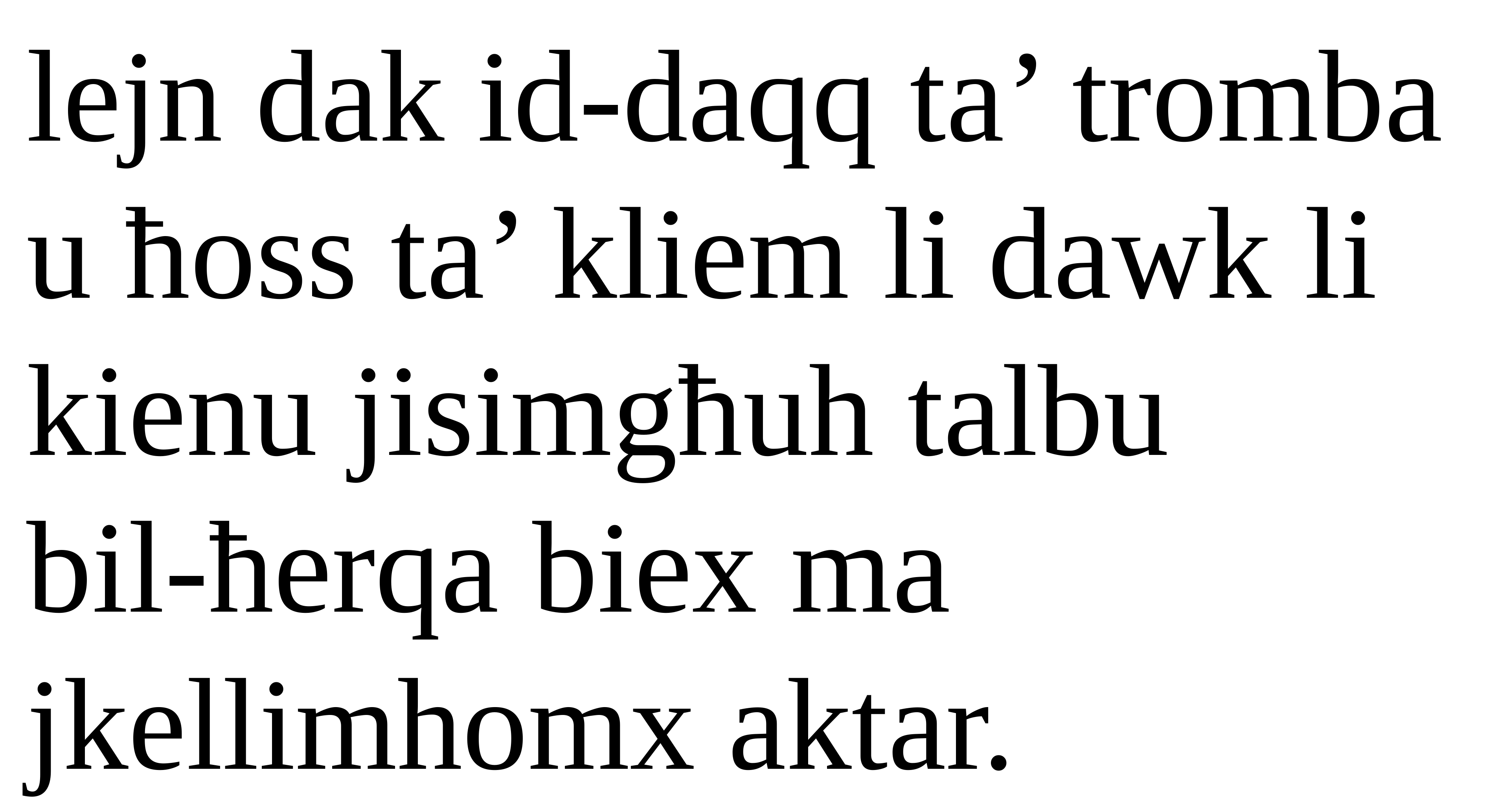

lejn dak id-daqq ta’ tromba u ħoss ta’ kliem li dawk li kienu jisimgħuh talbu
bil-ħerqa biex ma jkellimhomx aktar.